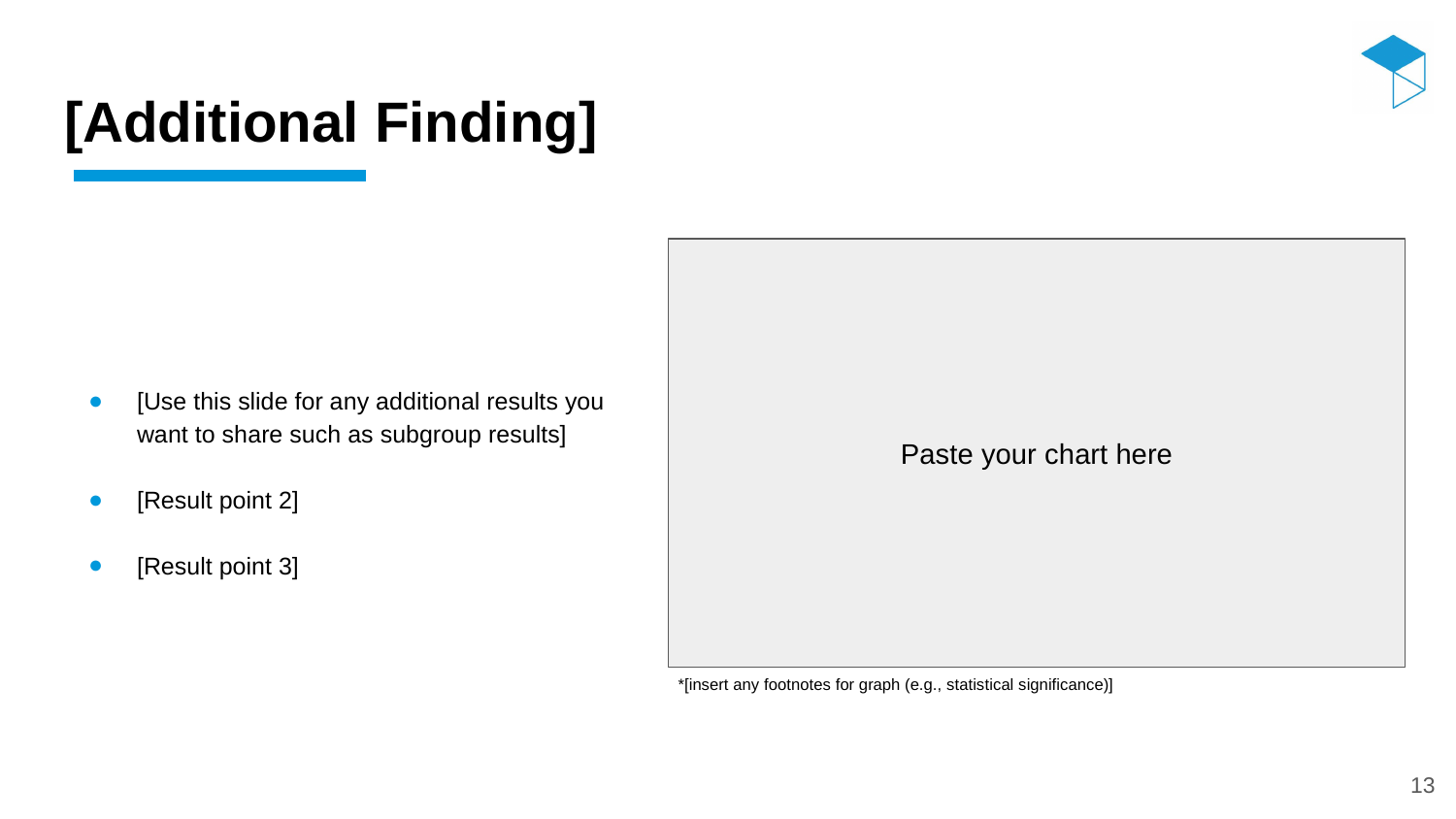

# [Additional Finding]
[Use this slide for any additional results you want to share such as subgroup results]
[Result point 2]
[Result point 3]
Paste your chart here
*[insert any footnotes for graph (e.g., statistical significance)]
13